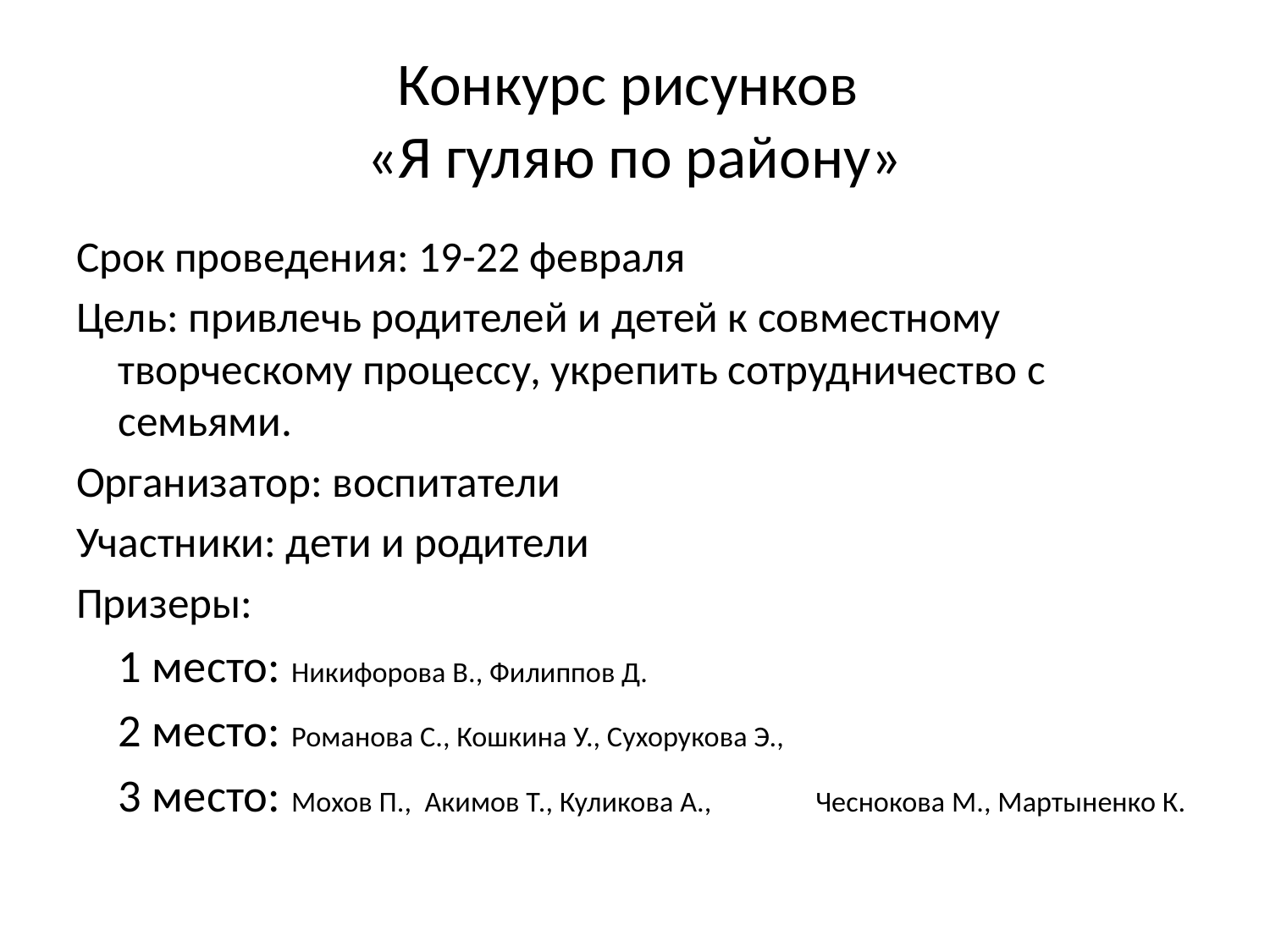

# Конкурс рисунков «Я гуляю по району»
Срок проведения: 19-22 февраля
Цель: привлечь родителей и детей к совместному творческому процессу, укрепить сотрудничество с семьями.
Организатор: воспитатели
Участники: дети и родители
Призеры:
			1 место: Никифорова В., Филиппов Д.
			2 место: Романова С., Кошкина У., Сухорукова Э.,
			3 место: Мохов П.,  Акимов Т., Куликова А., 				           Чеснокова М., Мартыненко К.